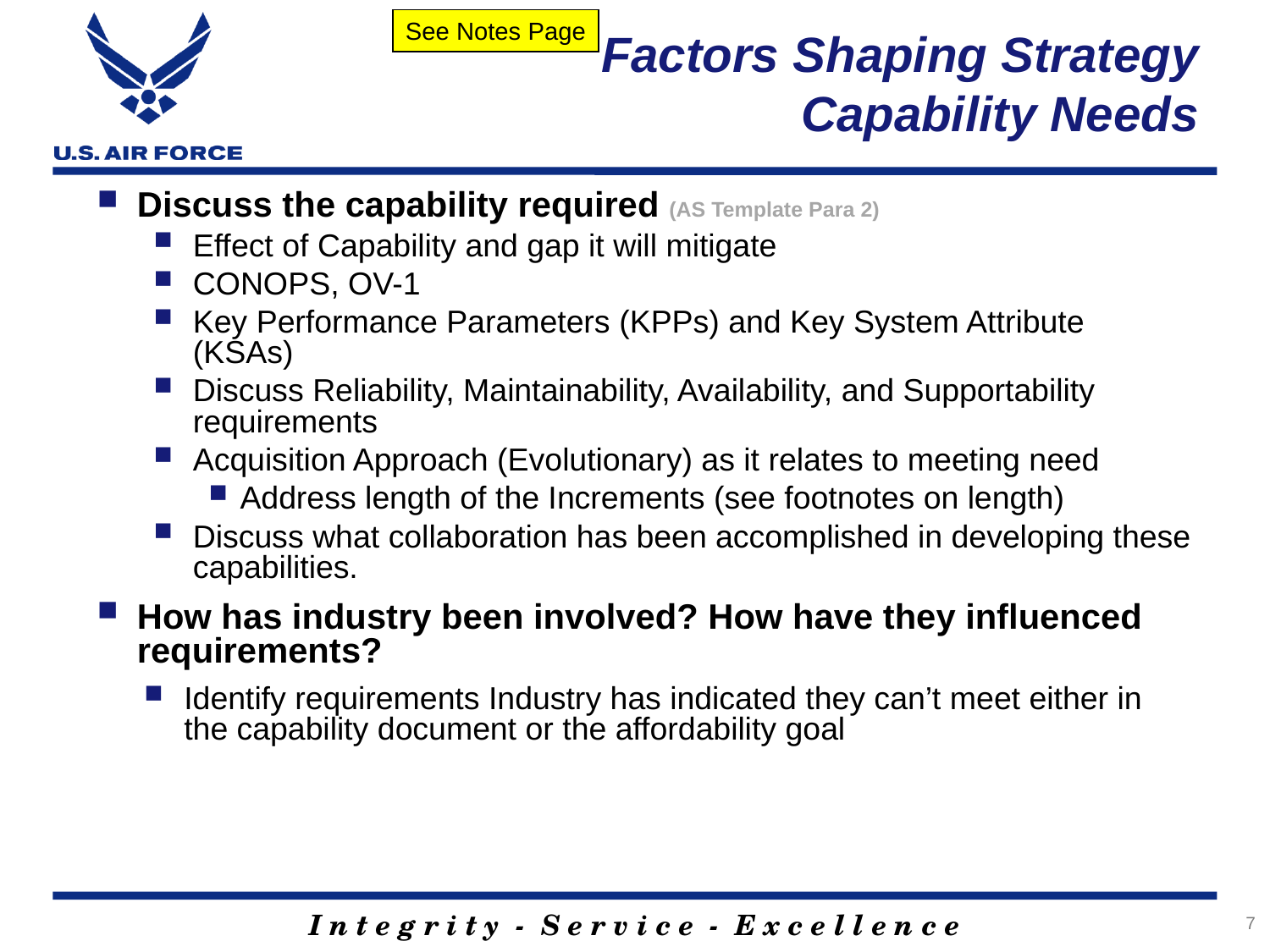

# Factors Shaping Strategy Capability Needs
See Notes Page
Discuss the capability required (AS Template Para 2)
Effect of Capability and gap it will mitigate
CONOPS, OV-1
Key Performance Parameters (KPPs) and Key System Attribute (KSAs)
Discuss Reliability, Maintainability, Availability, and Supportability requirements
Acquisition Approach (Evolutionary) as it relates to meeting need
Address length of the Increments (see footnotes on length)
Discuss what collaboration has been accomplished in developing these capabilities.
How has industry been involved? How have they influenced requirements?
Identify requirements Industry has indicated they can’t meet either in the capability document or the affordability goal
7